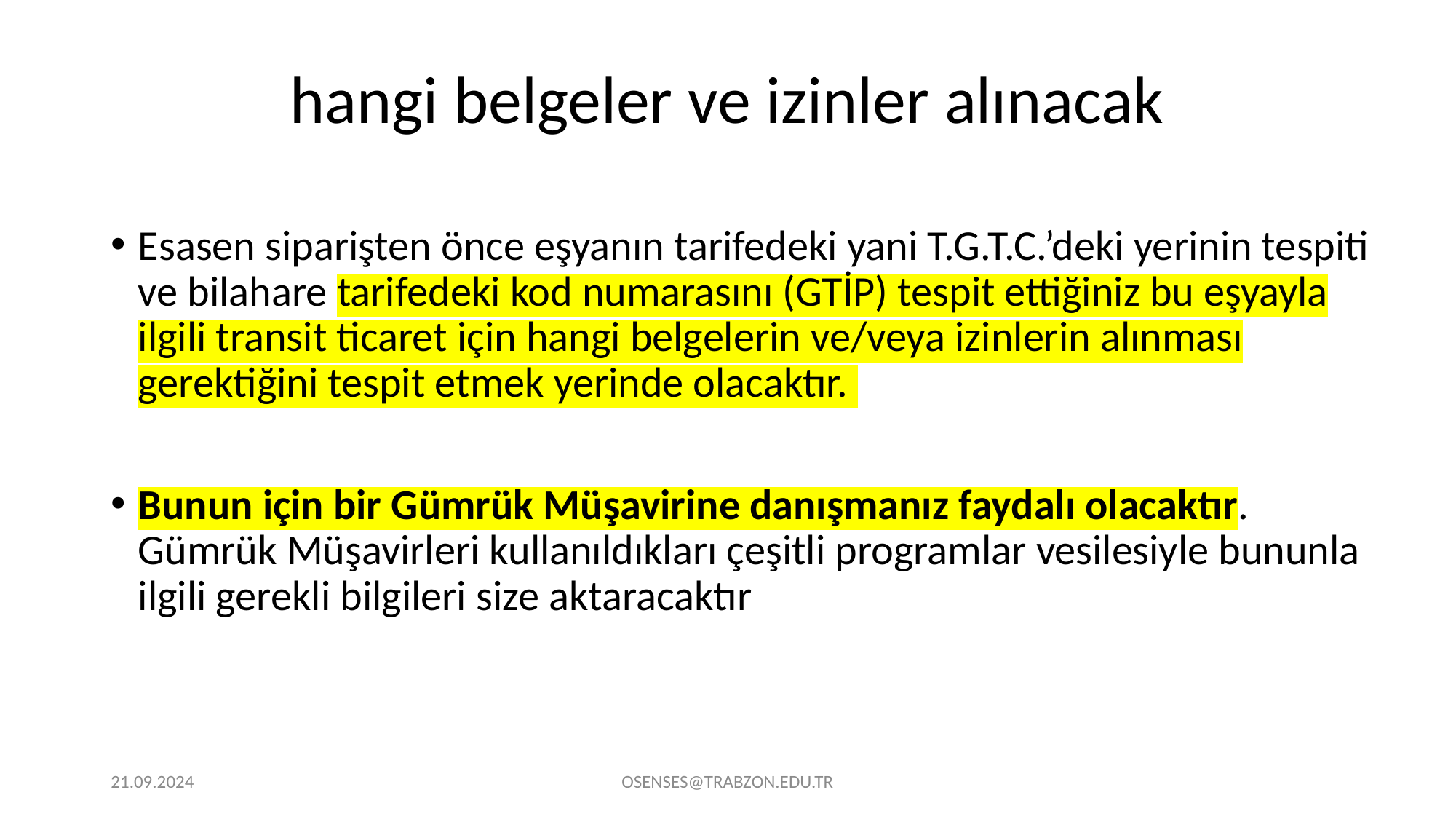

# hangi belgeler ve izinler alınacak
Esasen siparişten önce eşyanın tarifedeki yani T.G.T.C.’deki yerinin tespiti ve bilahare tarifedeki kod numarasını (GTİP) tespit ettiğiniz bu eşyayla ilgili transit ticaret için hangi belgelerin ve/veya izinlerin alınması gerektiğini tespit etmek yerinde olacaktır.

Bunun için bir Gümrük Müşavirine danışmanız faydalı olacaktır. Gümrük Müşavirleri kullanıldıkları çeşitli programlar vesilesiyle bununla ilgili gerekli bilgileri size aktaracaktır
21.09.2024
OSENSES@TRABZON.EDU.TR